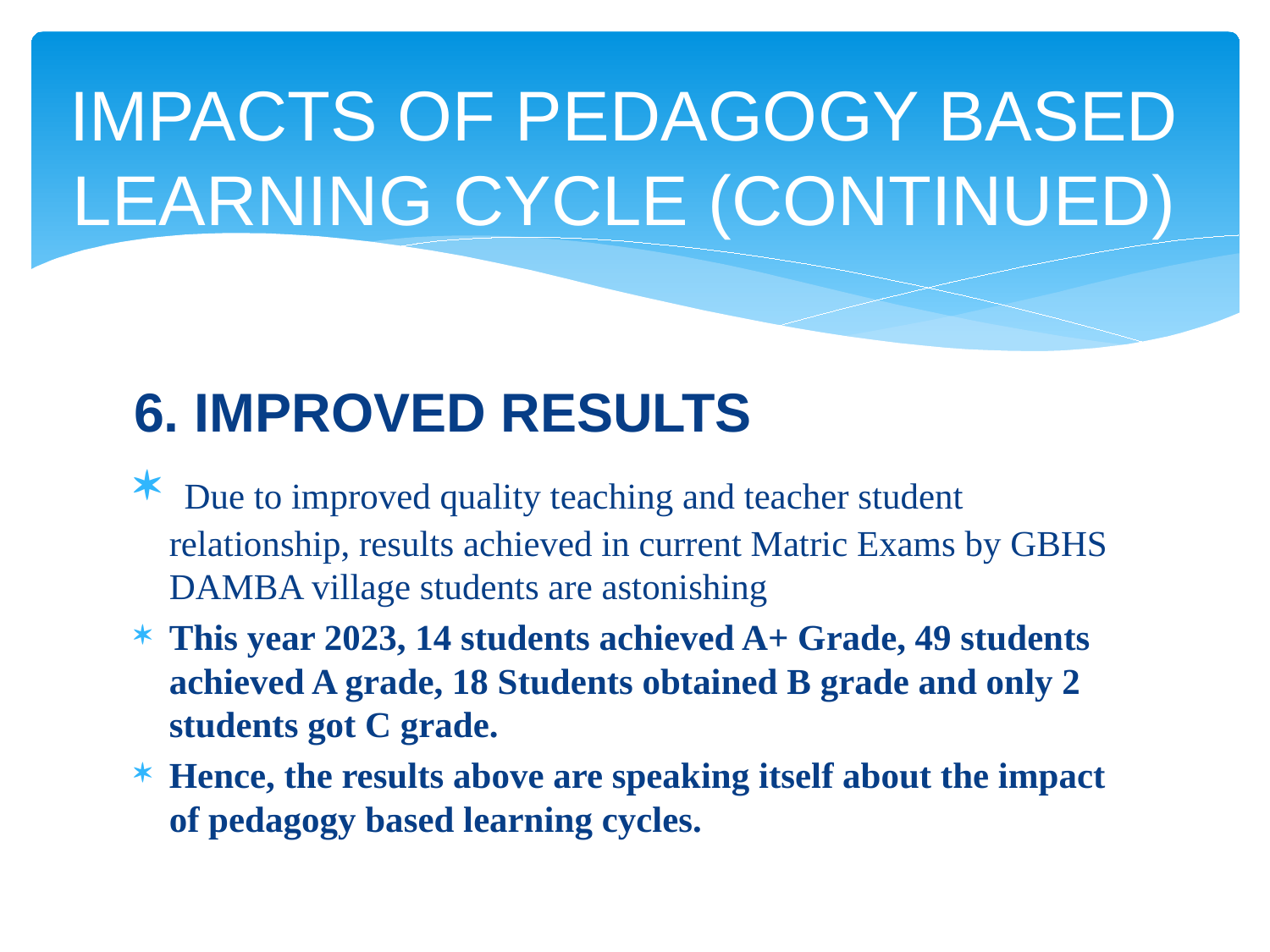

# IMPACTS OF PEDAGOGY BASED LEARNING CYCLE (CONTINUED)
6. IMPROVED RESULTS
 Due to improved quality teaching and teacher student relationship, results achieved in current Matric Exams by GBHS DAMBA village students are astonishing
This year 2023, 14 students achieved A+ Grade, 49 students achieved A grade, 18 Students obtained B grade and only 2 students got C grade.
Hence, the results above are speaking itself about the impact of pedagogy based learning cycles.